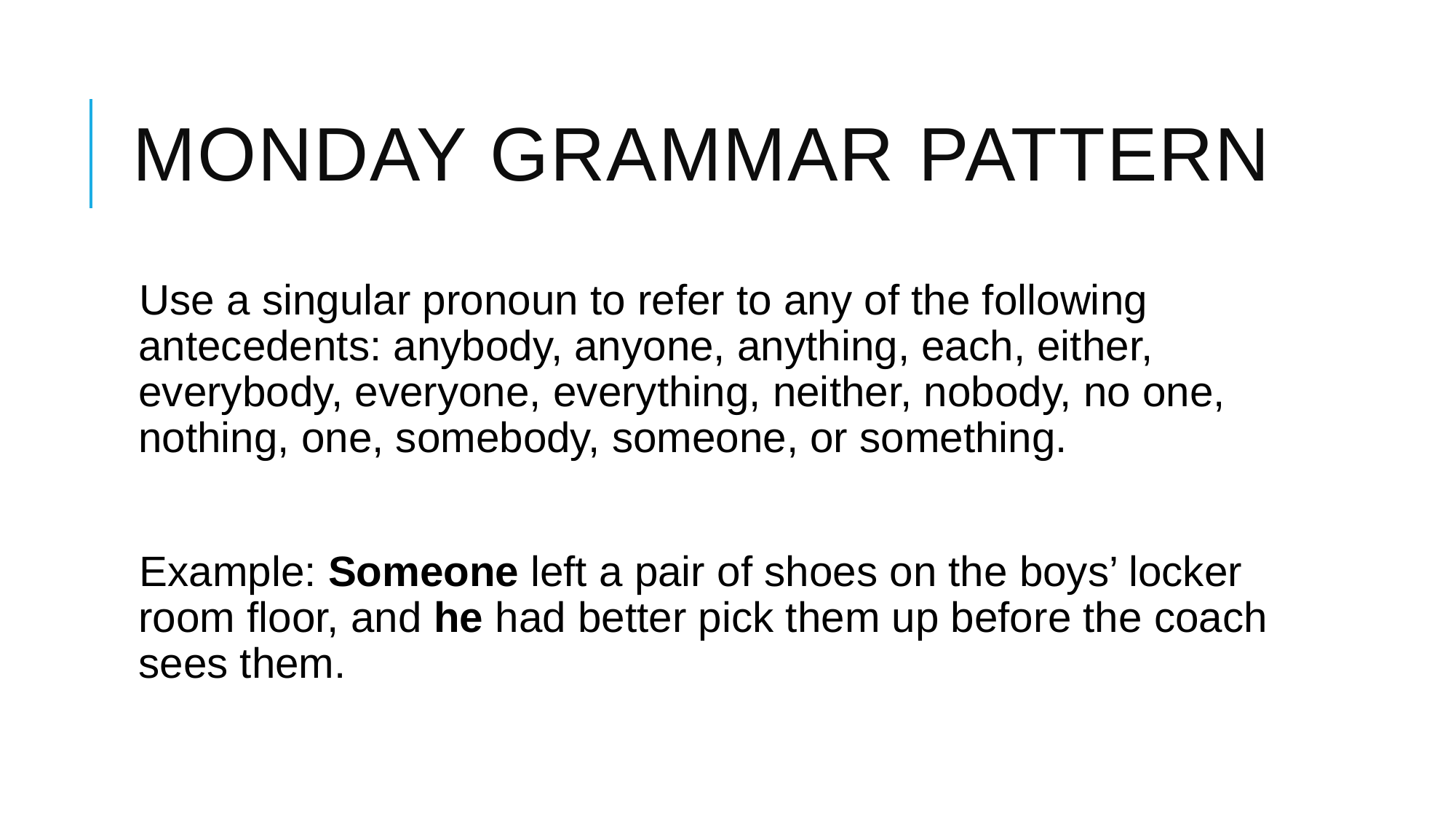

# Monday Grammar Pattern
Use a singular pronoun to refer to any of the following antecedents: anybody, anyone, anything, each, either, everybody, everyone, everything, neither, nobody, no one, nothing, one, somebody, someone, or something.

Example: Someone left a pair of shoes on the boys’ locker room floor, and he had better pick them up before the coach sees them.